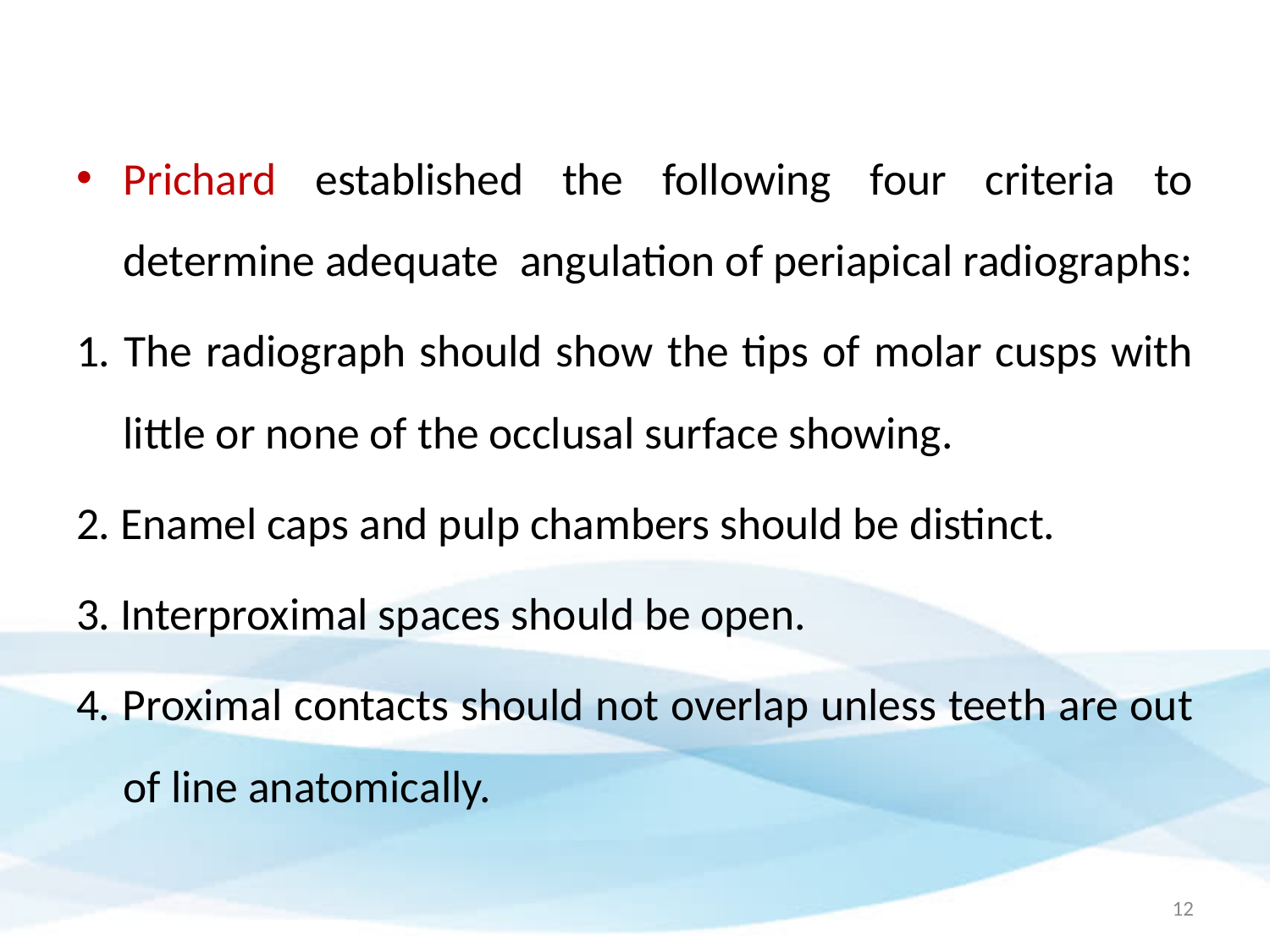

Prichard established the following four criteria to determine adequate  angulation of periapical radiographs:
1. The radiograph should show the tips of molar cusps with little or none of the occlusal surface showing.
2. Enamel caps and pulp chambers should be distinct.
3. Interproximal spaces should be open.
4. Proximal contacts should not overlap unless teeth are out of line anatomically.
12